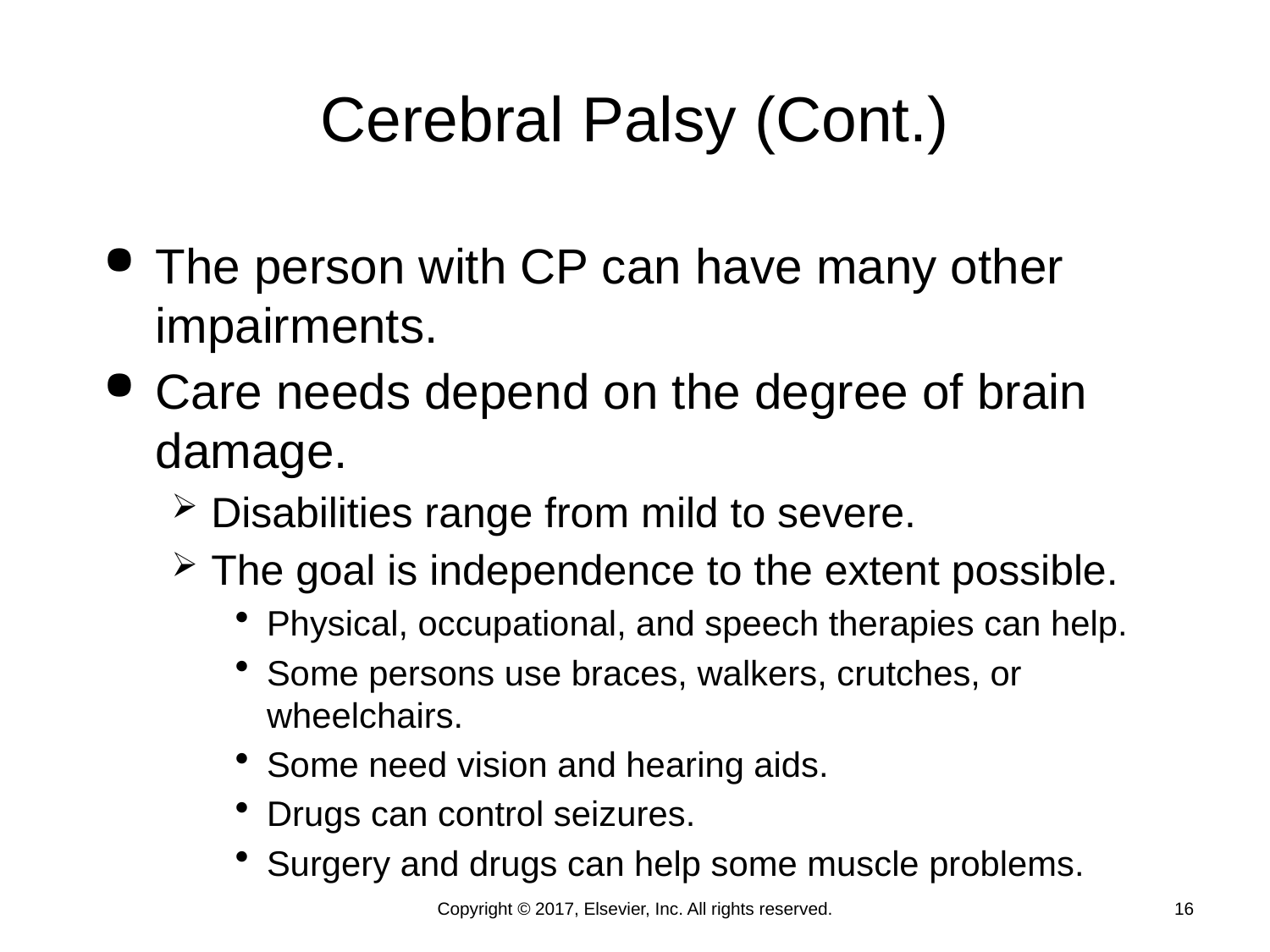

# Cerebral Palsy (Cont.)
The person with CP can have many other impairments.
Care needs depend on the degree of brain damage.
Disabilities range from mild to severe.
The goal is independence to the extent possible.
Physical, occupational, and speech therapies can help.
Some persons use braces, walkers, crutches, or wheelchairs.
Some need vision and hearing aids.
Drugs can control seizures.
Surgery and drugs can help some muscle problems.
Copyright © 2017, Elsevier, Inc. All rights reserved.
16